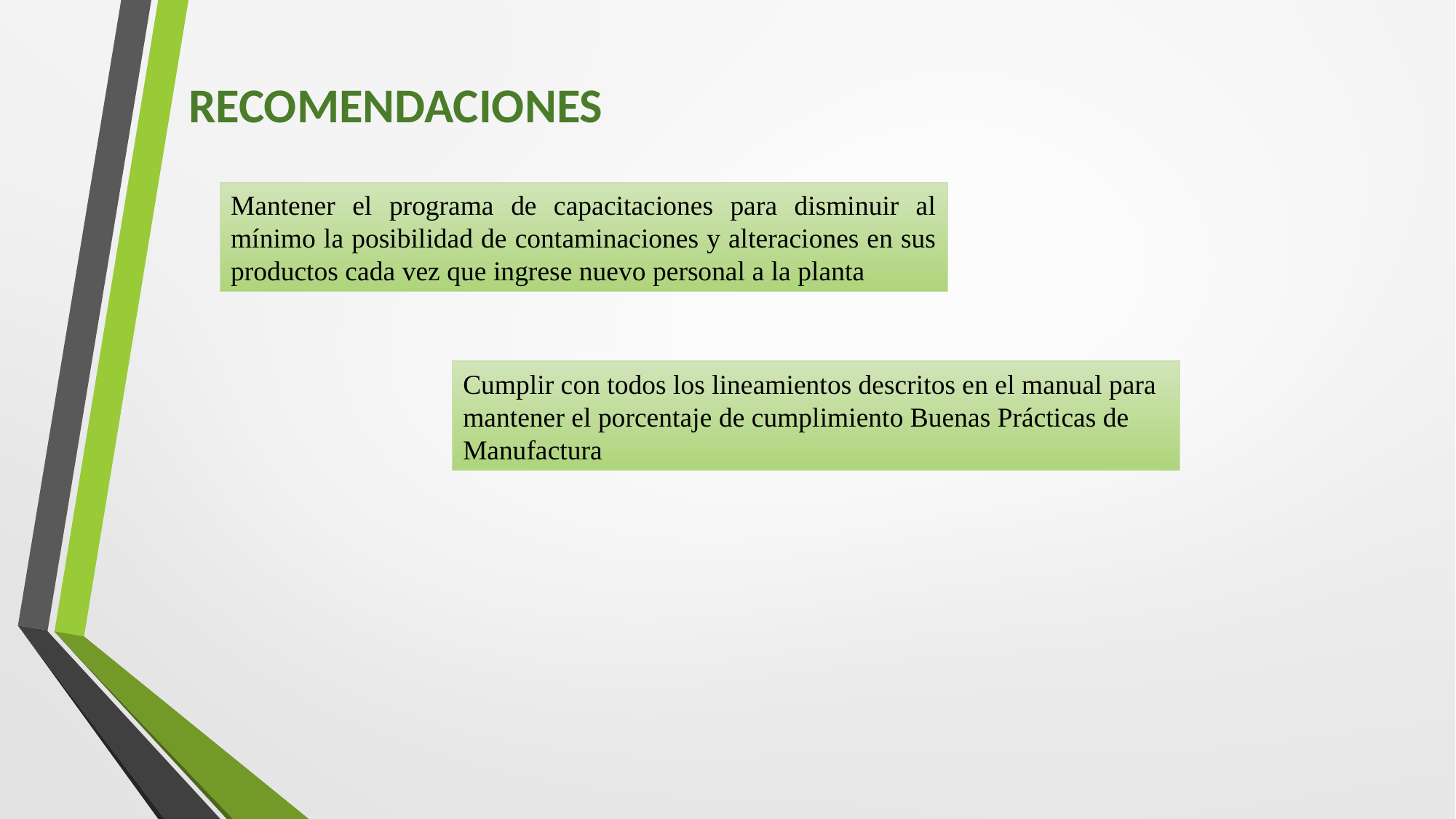

RECOMENDACIONES
Mantener el programa de capacitaciones para disminuir al mínimo la posibilidad de contaminaciones y alteraciones en sus productos cada vez que ingrese nuevo personal a la planta
Cumplir con todos los lineamientos descritos en el manual para mantener el porcentaje de cumplimiento Buenas Prácticas de Manufactura